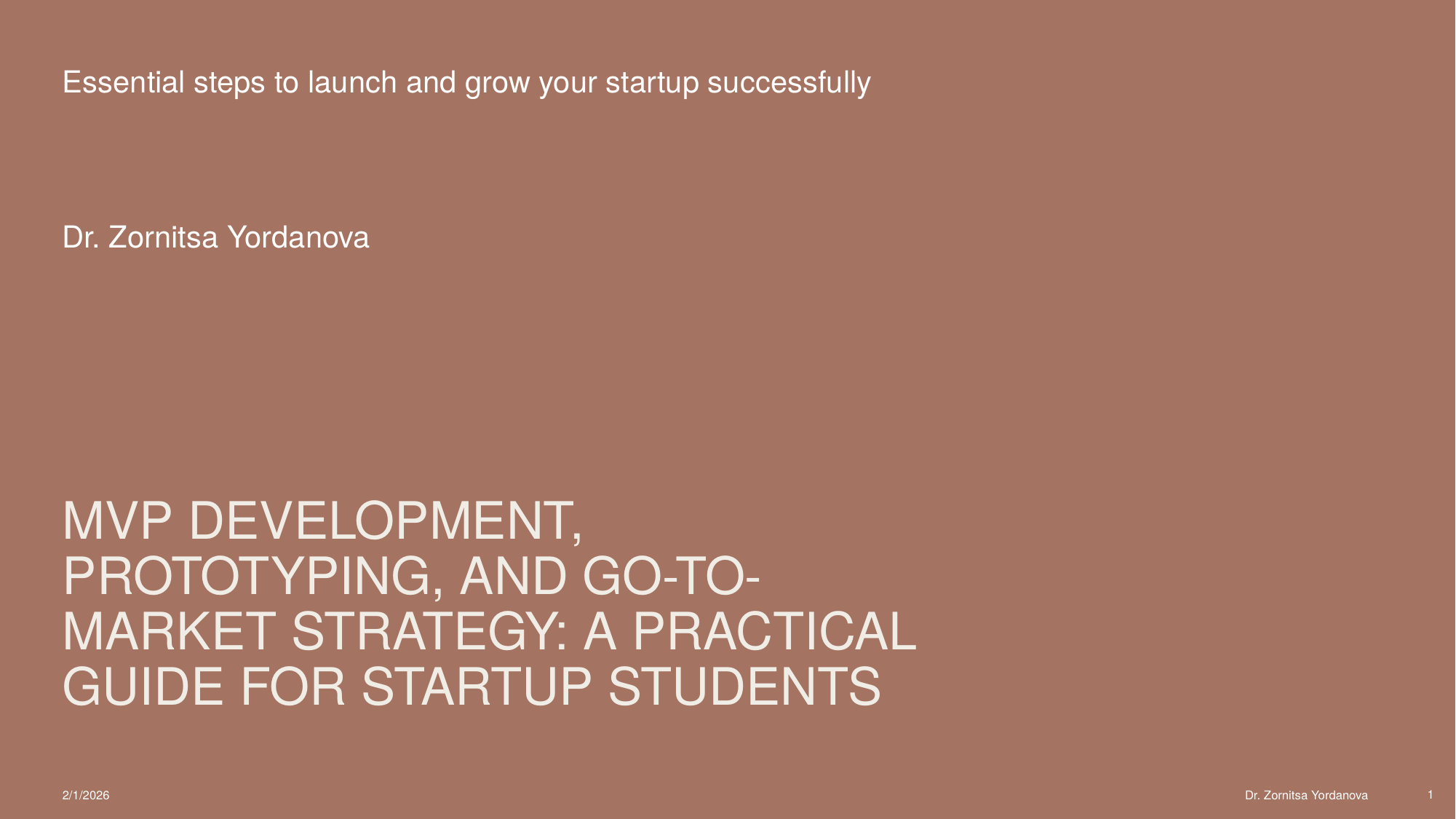

Essential steps to launch and grow your startup successfully
Dr. Zornitsa Yordanova
# MVP Development, Prototyping, and Go-To-Market Strategy: A Practical Guide for Startup Students
2/1/2026
Dr. Zornitsa Yordanova
1